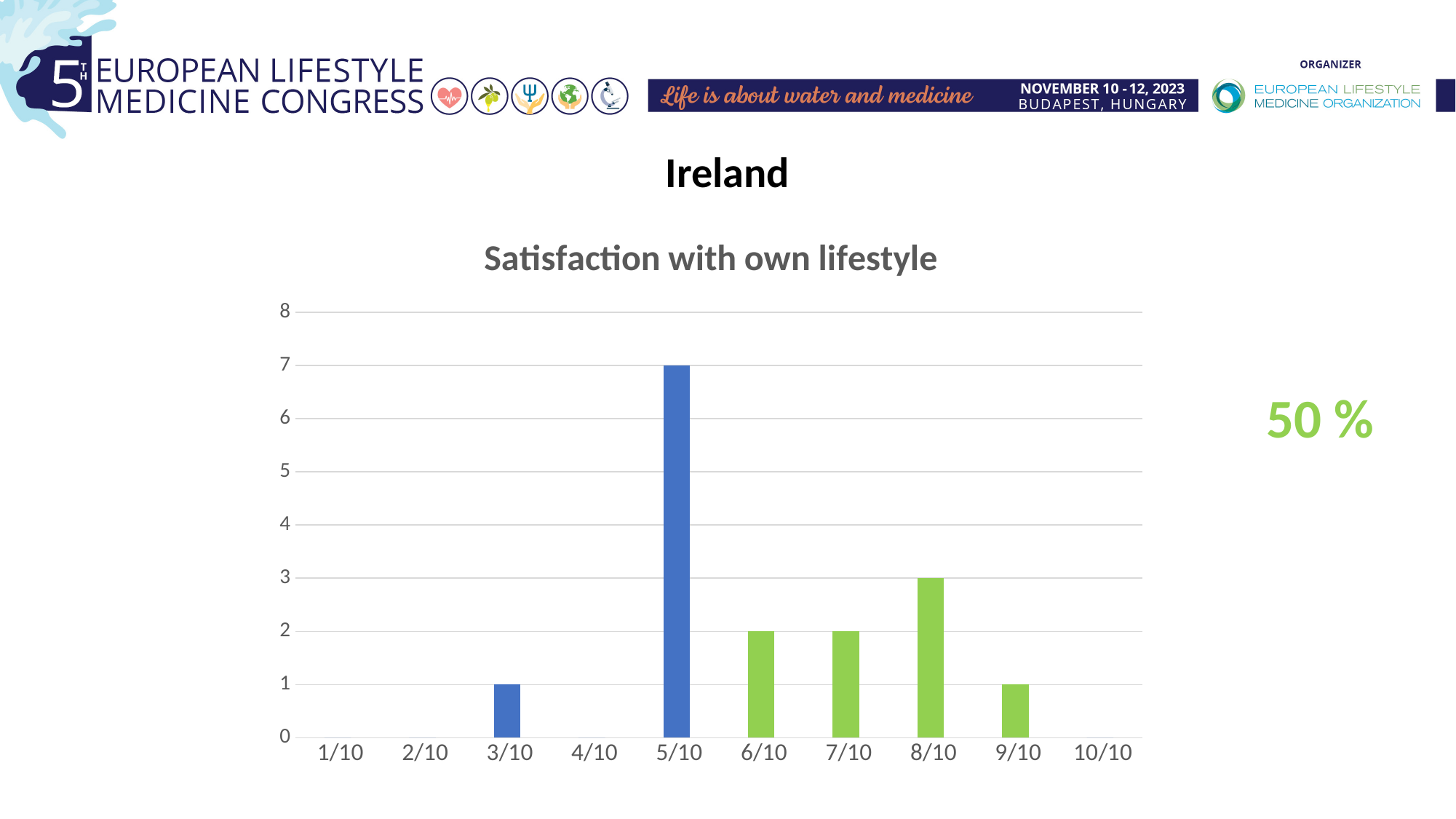

Ireland

### Chart: Satisfaction with own lifestyle

| Category |  |
|---|---|
|  1/10 | 0.0 |
|  2/10 | 0.0 |
|  3/10 | 1.0 |
|  4/10 | 0.0 |
|  5/10 | 7.0 |
|  6/10 | 2.0 |
|  7/10 | 2.0 |
|  8/10 | 3.0 |
|  9/10 | 1.0 |
|  10/10 | 0.0 |
50 %